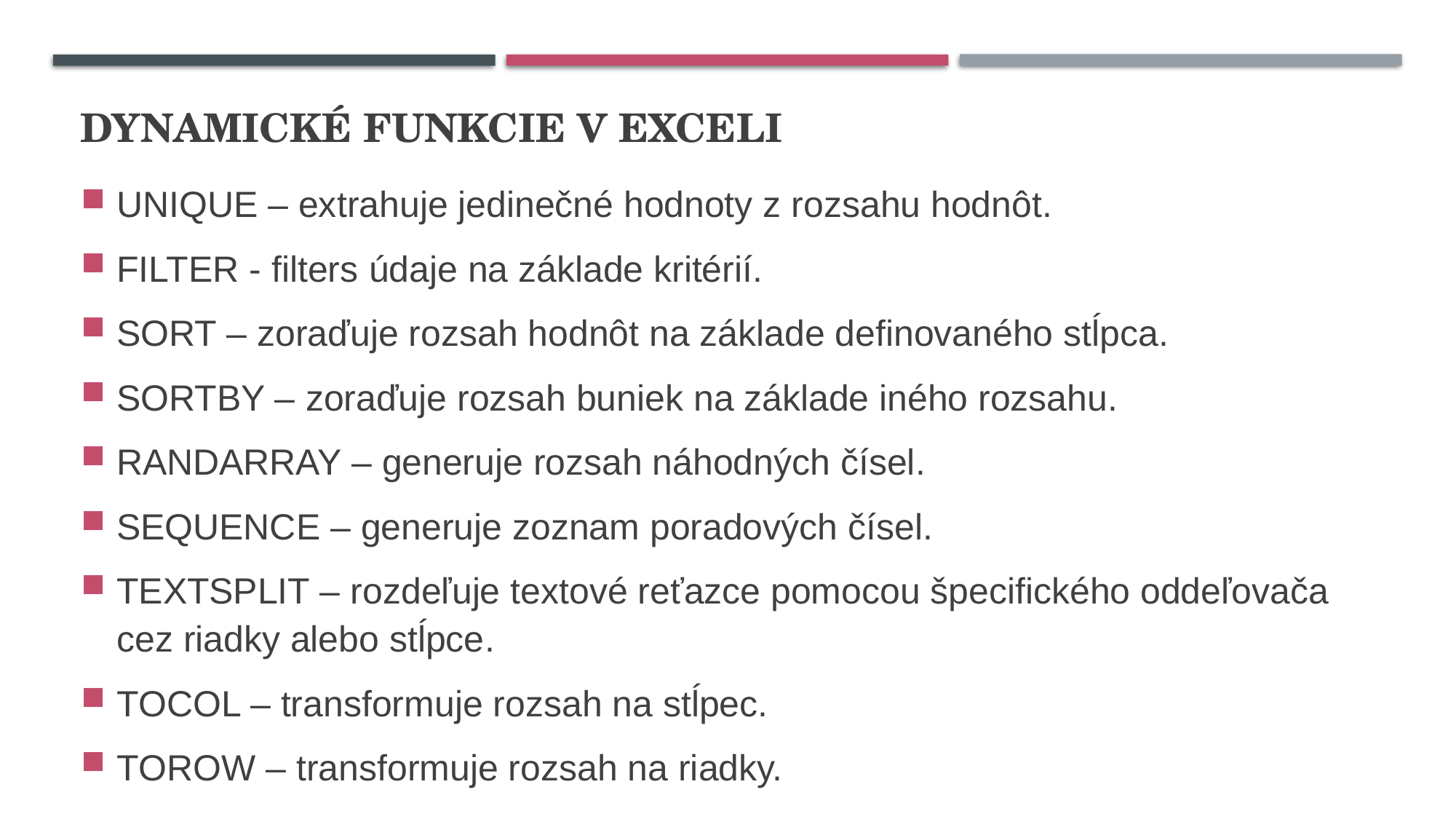

# Dynamické funkcie v Exceli
UNIQUE – extrahuje jedinečné hodnoty z rozsahu hodnôt.
FILTER - filters údaje na základe kritérií.
SORT – zoraďuje rozsah hodnôt na základe definovaného stĺpca.
SORTBY – zoraďuje rozsah buniek na základe iného rozsahu.
RANDARRAY – generuje rozsah náhodných čísel.
SEQUENCE – generuje zoznam poradových čísel.
TEXTSPLIT – rozdeľuje textové reťazce pomocou špecifického oddeľovača cez riadky alebo stĺpce.
TOCOL – transformuje rozsah na stĺpec.
TOROW – transformuje rozsah na riadky.